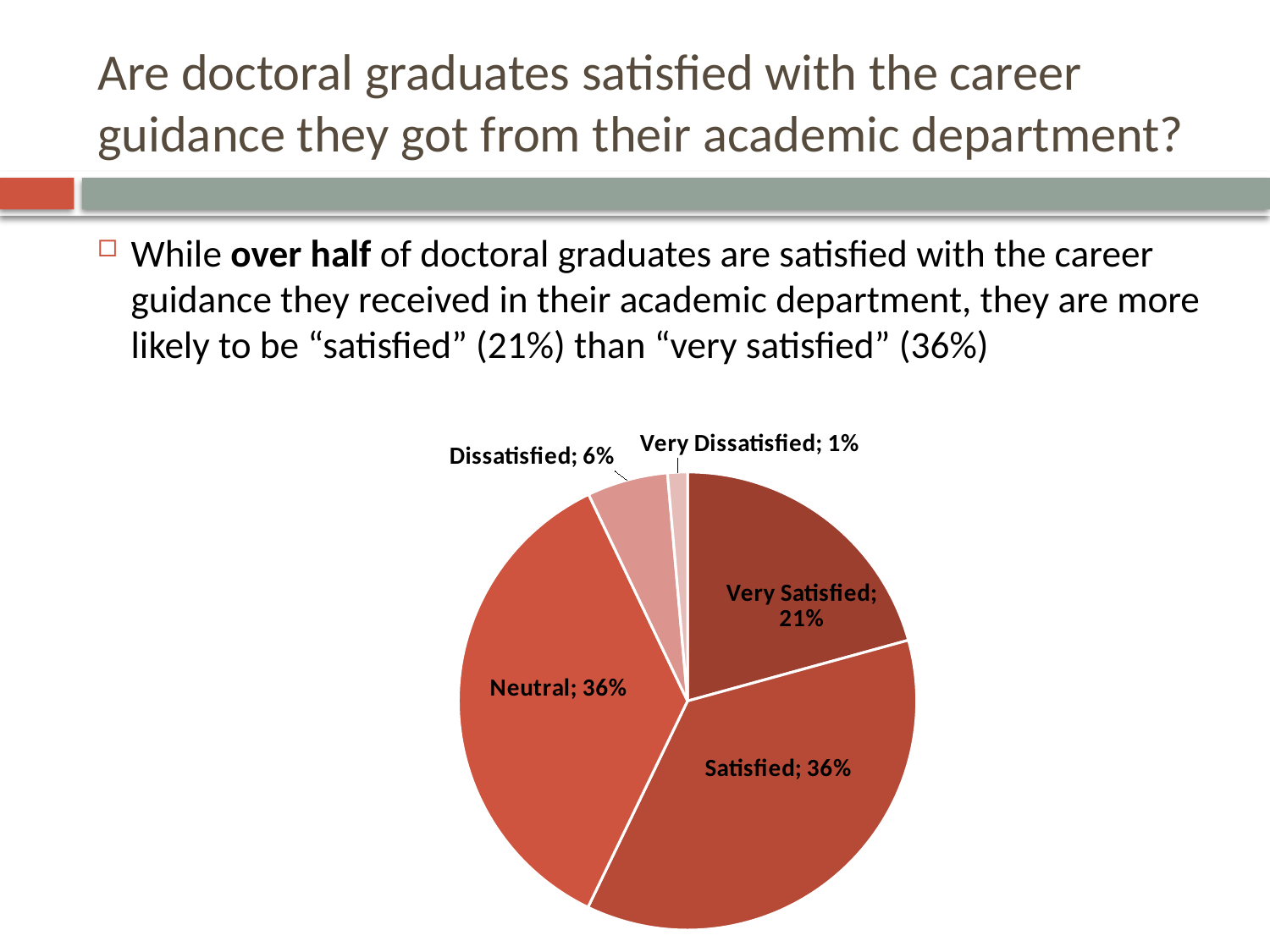

# Are doctoral graduates satisfied with the career guidance they got from their academic department?
While over half of doctoral graduates are satisfied with the career guidance they received in their academic department, they are more likely to be “satisfied” (21%) than “very satisfied” (36%)

### Chart

| Category |  |
|---|---|
| Very Satisfied | 0.207 |
| Satisfied | 0.364 |
| Neutral | 0.357 |
| Dissatisfied | 0.057 |
| Very Dissatisfied | 0.014 |